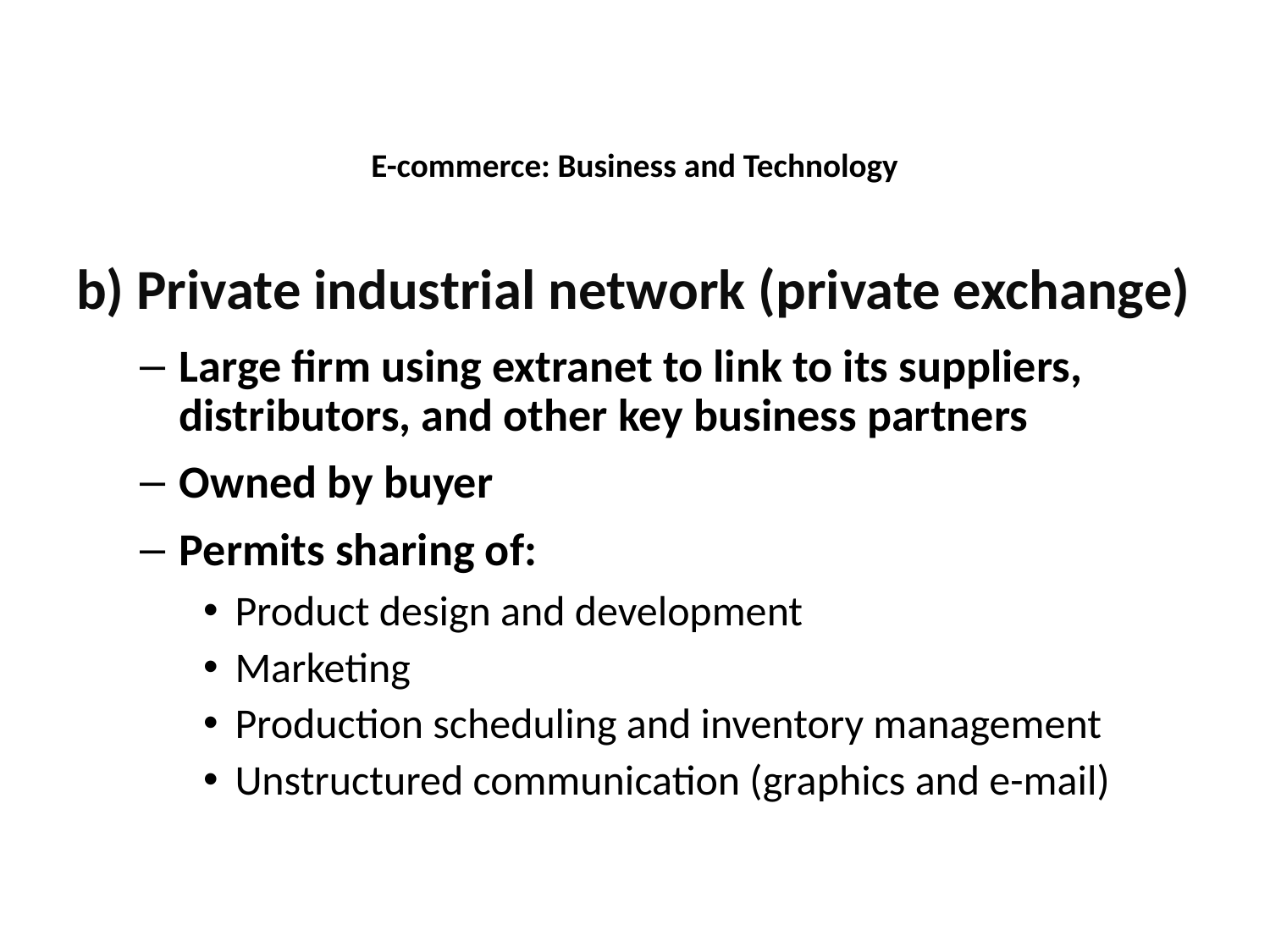

E-commerce: Business and Technology

b) Private industrial network (private exchange)
Large firm using extranet to link to its suppliers, distributors, and other key business partners
Owned by buyer
Permits sharing of:
Product design and development
Marketing
Production scheduling and inventory management
Unstructured communication (graphics and e-mail)